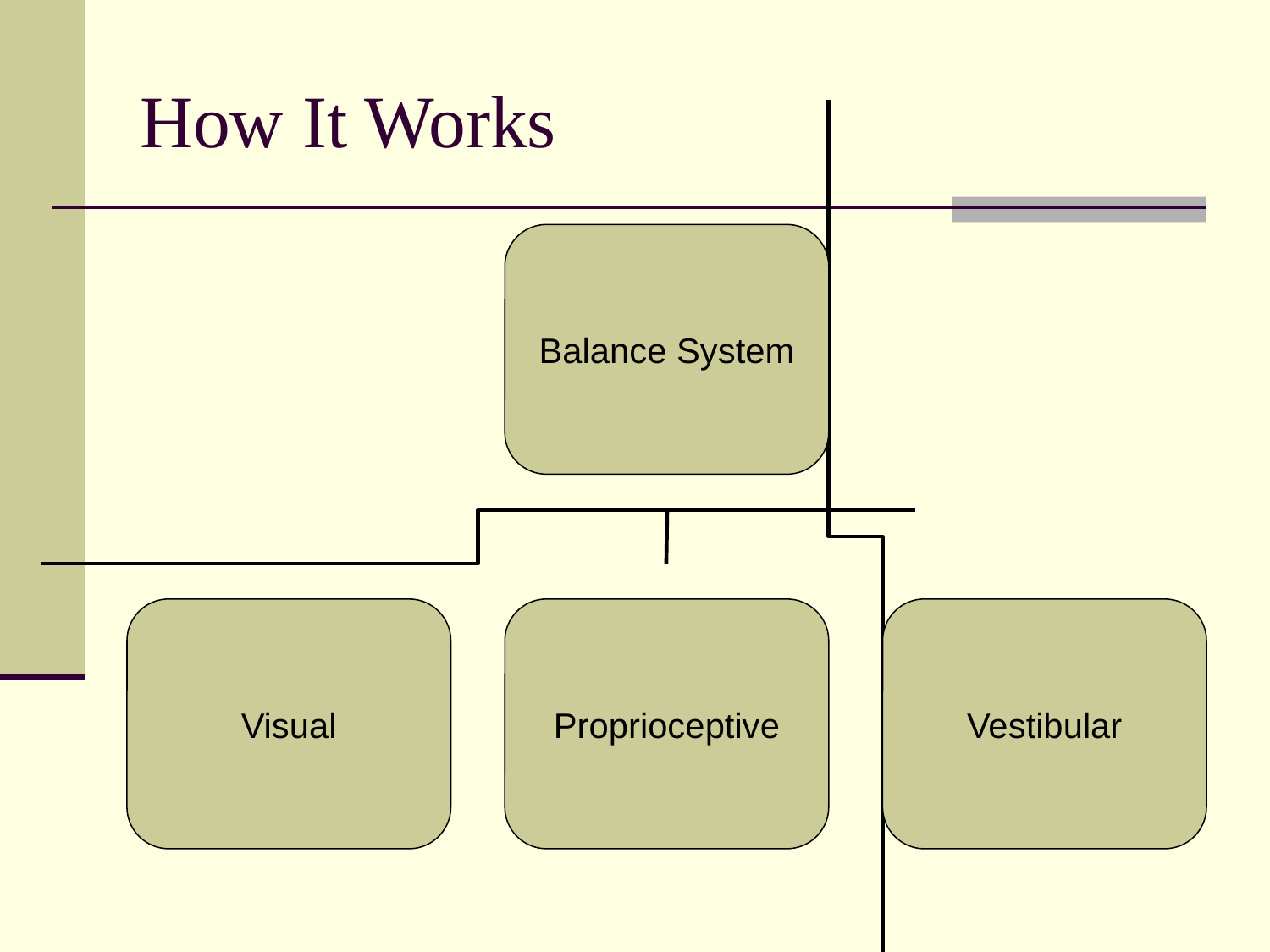

How It Works

Balance System
Visual
Proprioceptive
Vestibular